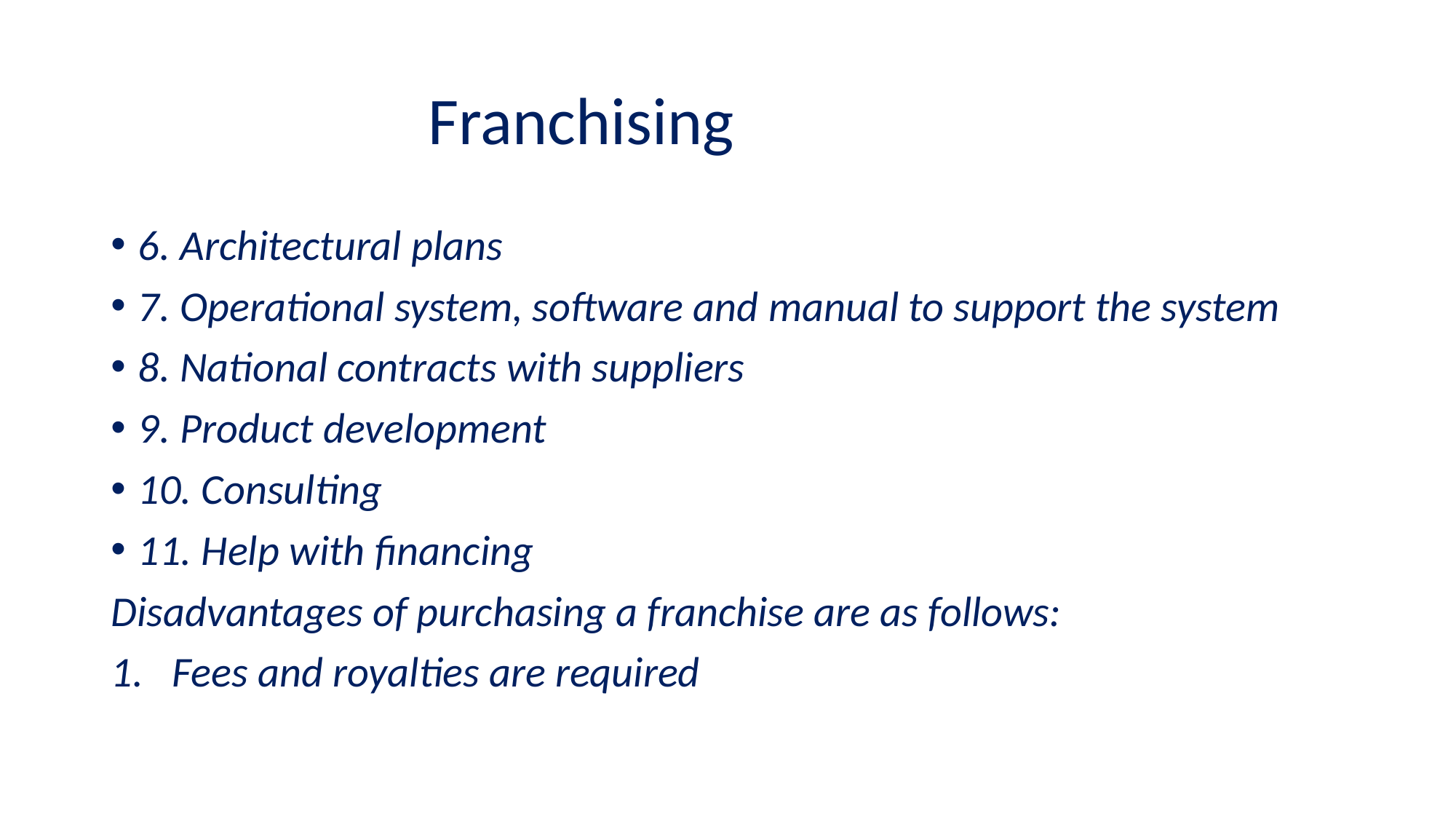

# Franchising
6. Architectural plans
7. Operational system, software and manual to support the system
8. National contracts with suppliers
9. Product development
10. Consulting
11. Help with financing
Disadvantages of purchasing a franchise are as follows:
Fees and royalties are required